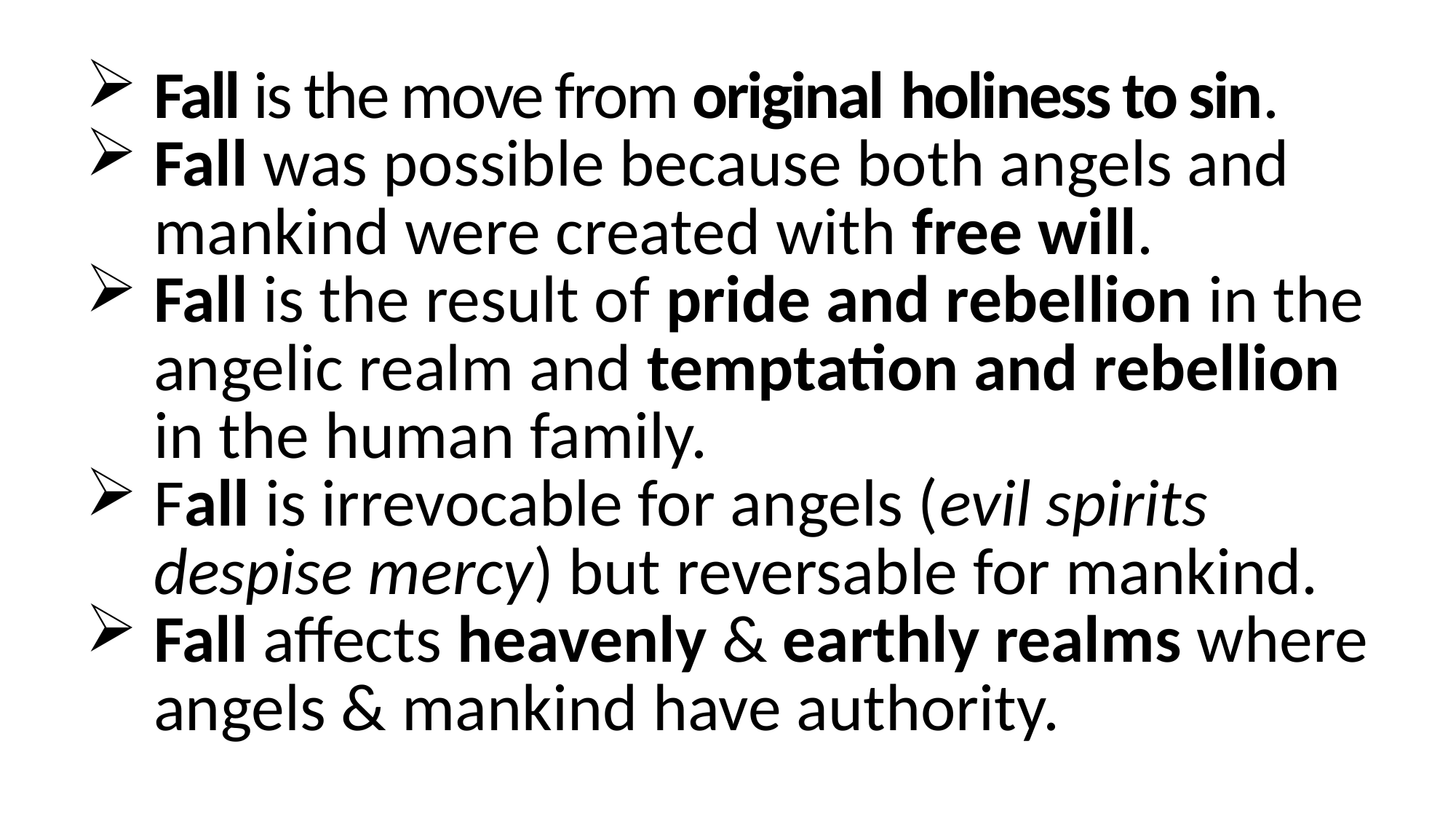

Fall is the move from original holiness to sin.
Fall was possible because both angels and mankind were created with free will.
Fall is the result of pride and rebellion in the angelic realm and temptation and rebellion in the human family.
Fall is irrevocable for angels (evil spirits despise mercy) but reversable for mankind.
Fall affects heavenly & earthly realms where angels & mankind have authority.